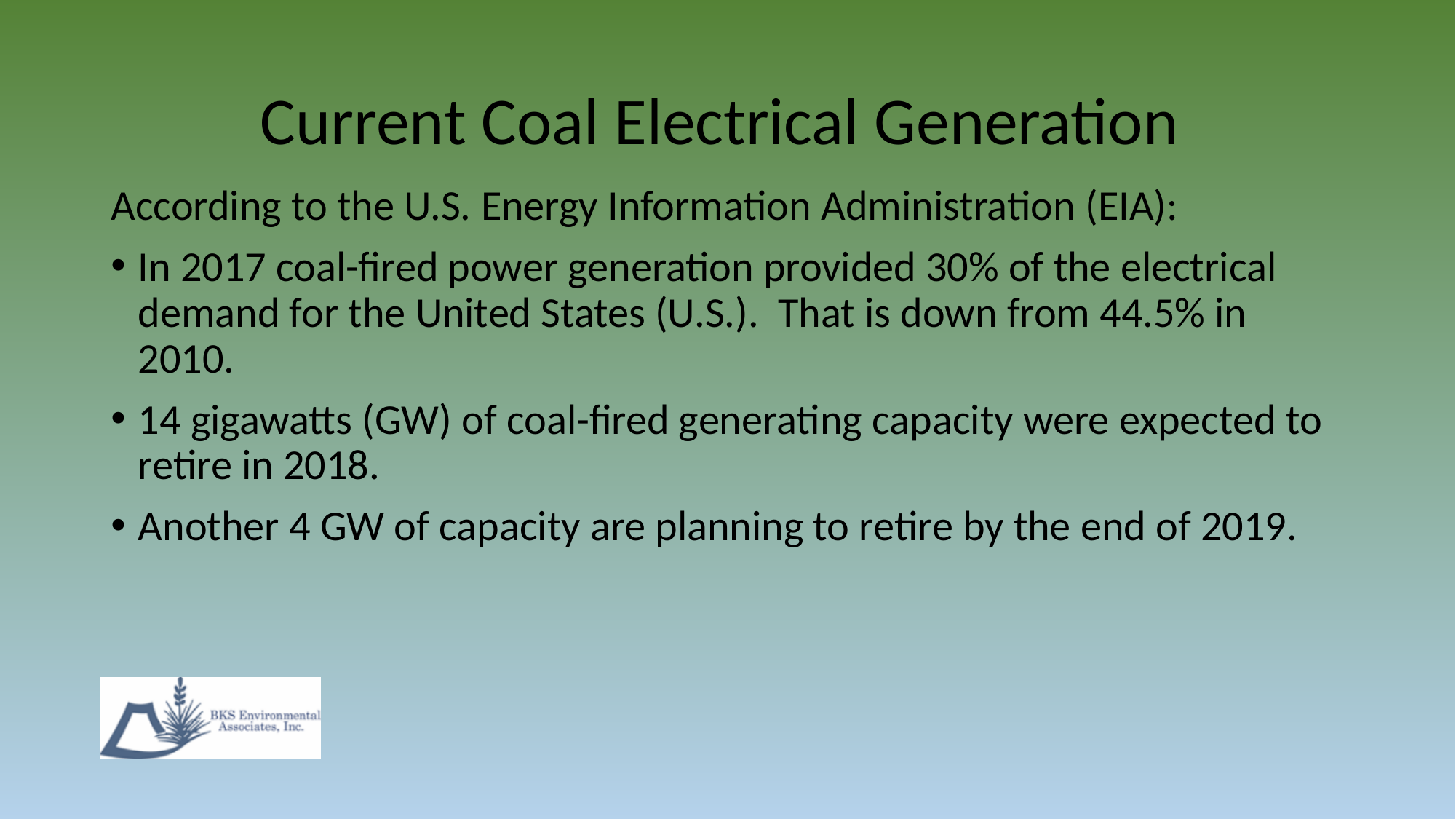

# Current Coal Electrical Generation
According to the U.S. Energy Information Administration (EIA):
In 2017 coal-fired power generation provided 30% of the electrical demand for the United States (U.S.).  That is down from 44.5% in 2010.
14 gigawatts (GW) of coal-fired generating capacity were expected to retire in 2018.
Another 4 GW of capacity are planning to retire by the end of 2019.